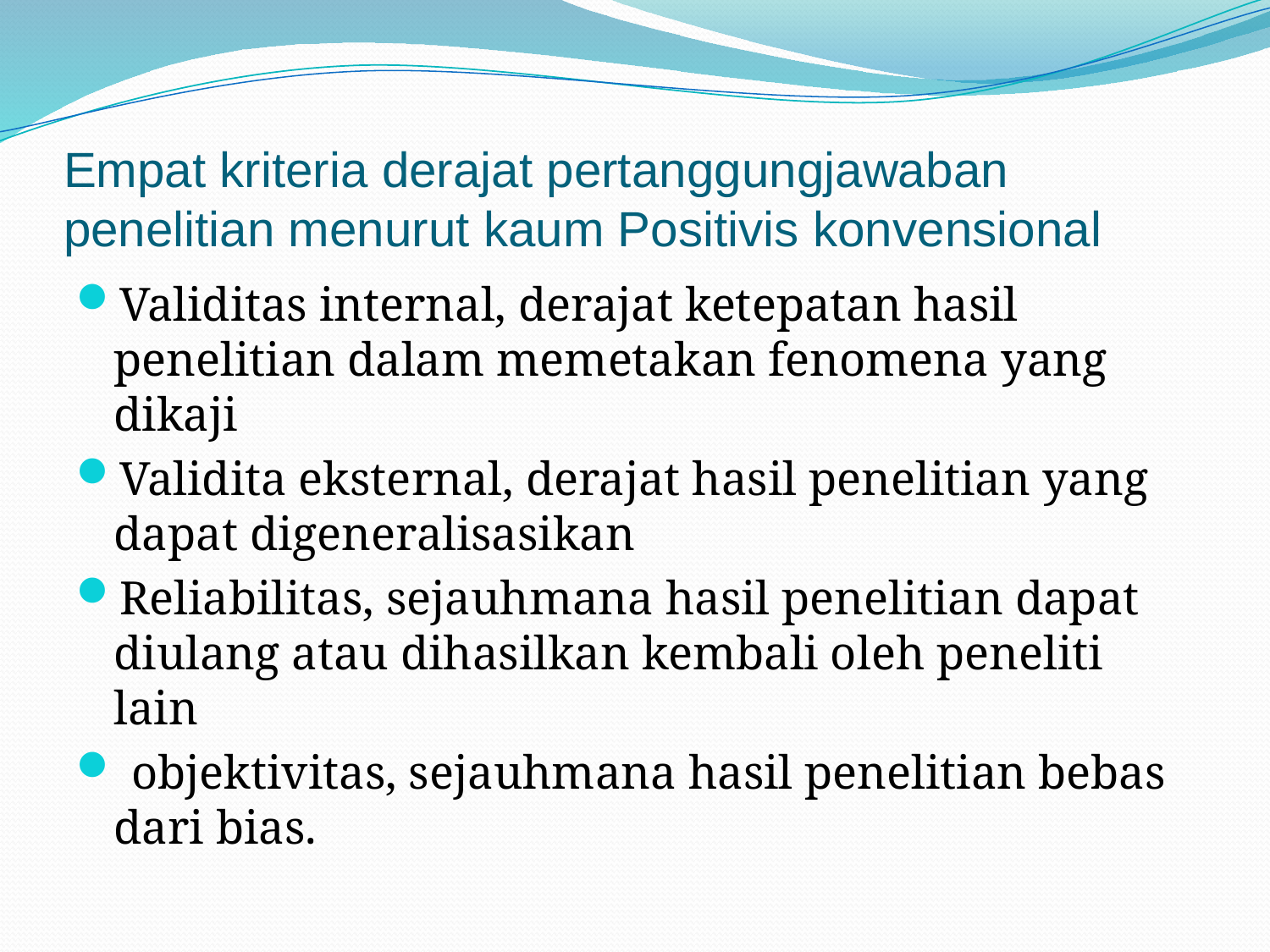

# Empat kriteria derajat pertanggungjawaban penelitian menurut kaum Positivis konvensional
Validitas internal, derajat ketepatan hasil penelitian dalam memetakan fenomena yang dikaji
Validita eksternal, derajat hasil penelitian yang dapat digeneralisasikan
Reliabilitas, sejauhmana hasil penelitian dapat diulang atau dihasilkan kembali oleh peneliti lain
 objektivitas, sejauhmana hasil penelitian bebas dari bias.